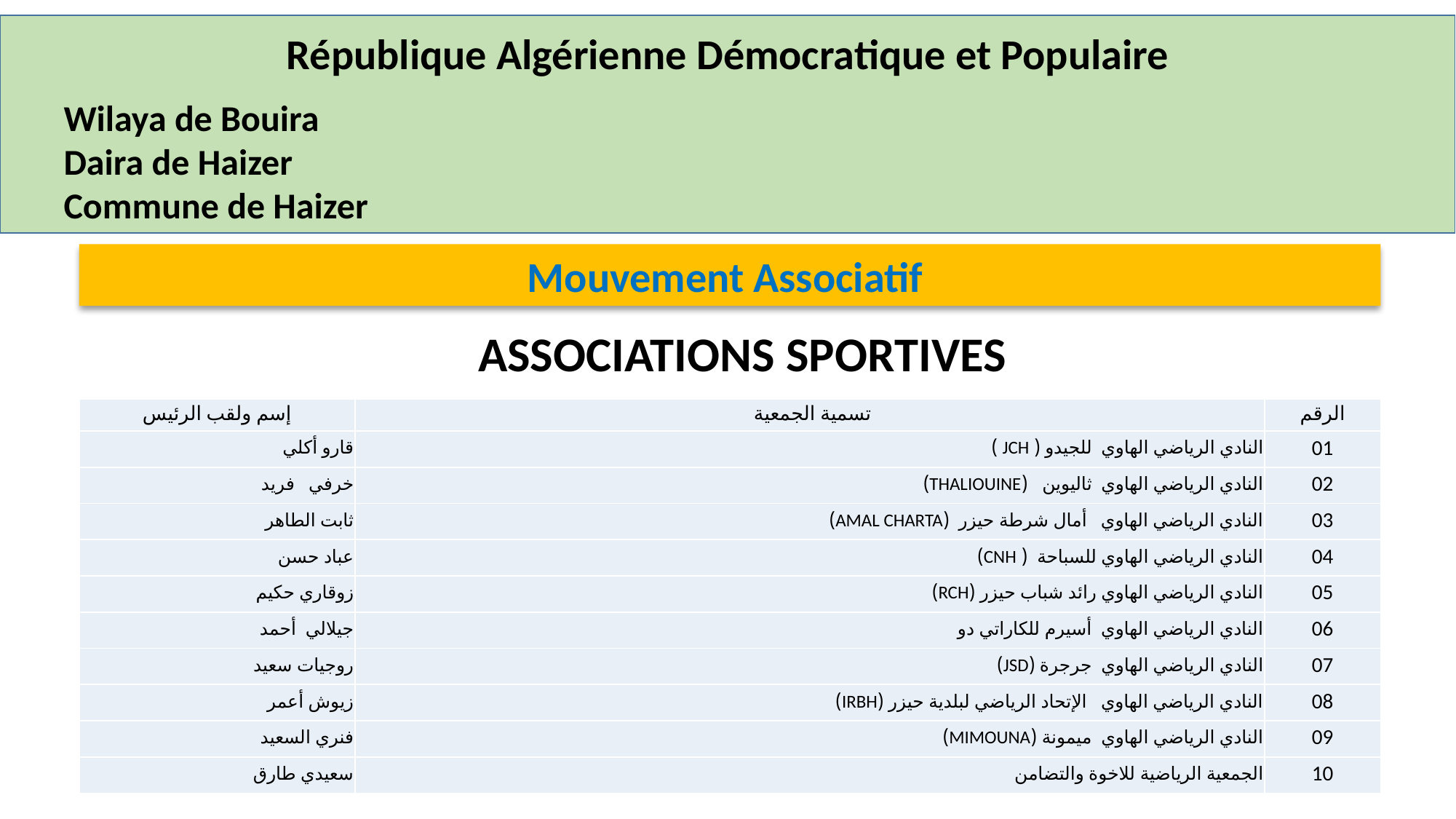

République Algérienne Démocratique et Populaire
Wilaya de Bouira
Daira de Haizer
Commune de Haizer
Mouvement Associatif
ASSOCIATIONS SPORTIVES
| إسم ولقب الرئيس | تسمية الجمعية | الرقم |
| --- | --- | --- |
| قارو أكلي | النادي الرياضي الهاوي للجيدو ( JCH ) | 01 |
| خرفي فريد | النادي الرياضي الهاوي ثاليوين (THALIOUINE) | 02 |
| ثابت الطاهر | النادي الرياضي الهاوي أمال شرطة حيزر (AMAL CHARTA) | 03 |
| عباد حسن | النادي الرياضي الهاوي للسباحة ( CNH) | 04 |
| زوقاري حكيم | النادي الرياضي الهاوي رائد شباب حيزر (RCH) | 05 |
| جيلالي أحمد | النادي الرياضي الهاوي أسيرم للكاراتي دو | 06 |
| روجيات سعيد | النادي الرياضي الهاوي جرجرة (JSD) | 07 |
| زيوش أعمر | النادي الرياضي الهاوي الإتحاد الرياضي لبلدية حيزر (IRBH) | 08 |
| فنري السعيد | النادي الرياضي الهاوي ميمونة (MIMOUNA) | 09 |
| سعيدي طارق | الجمعية الرياضية للاخوة والتضامن | 10 |